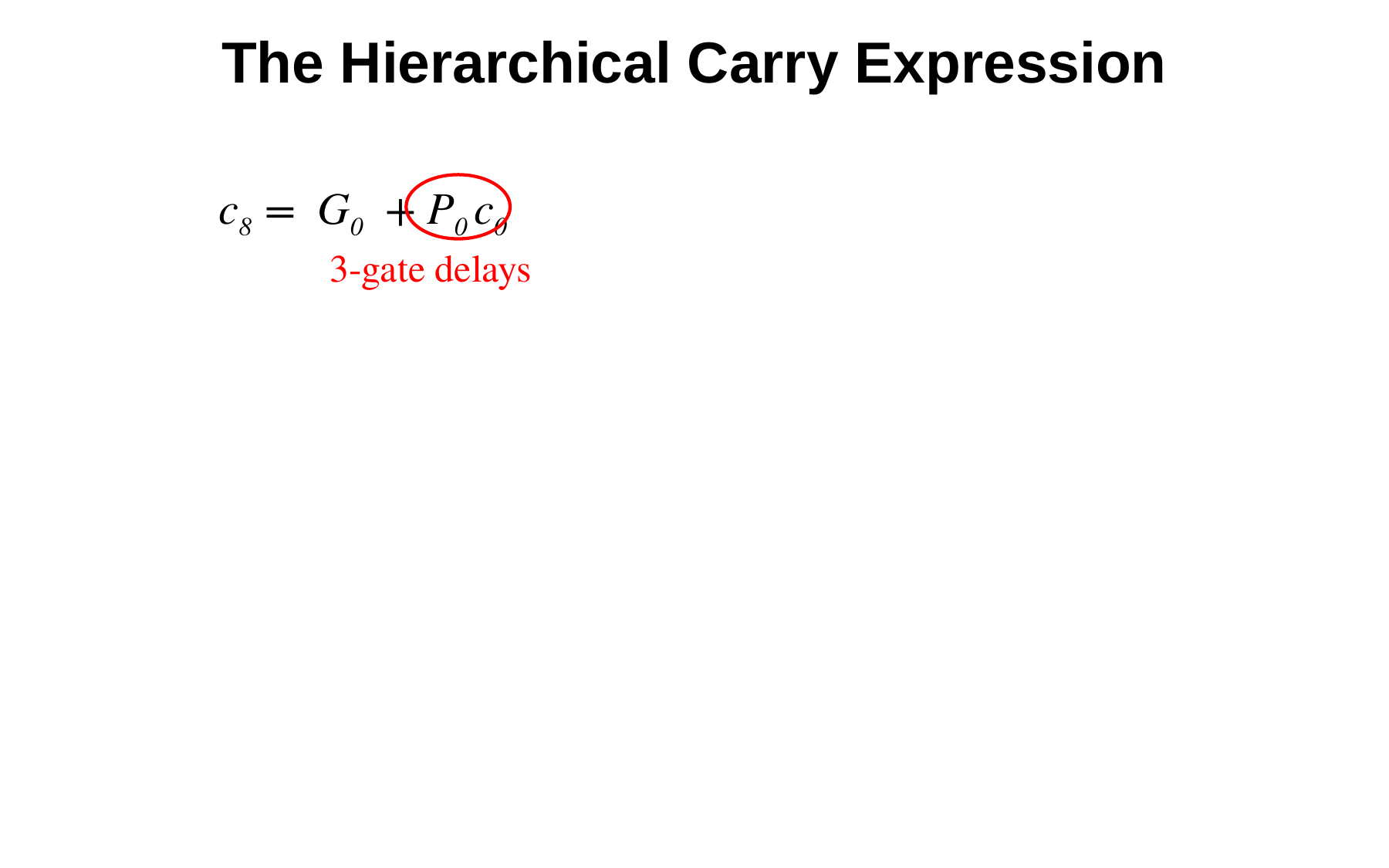

The Hierarchical Carry Expression
c8  =  G0  + P0 c0

3-gate delays